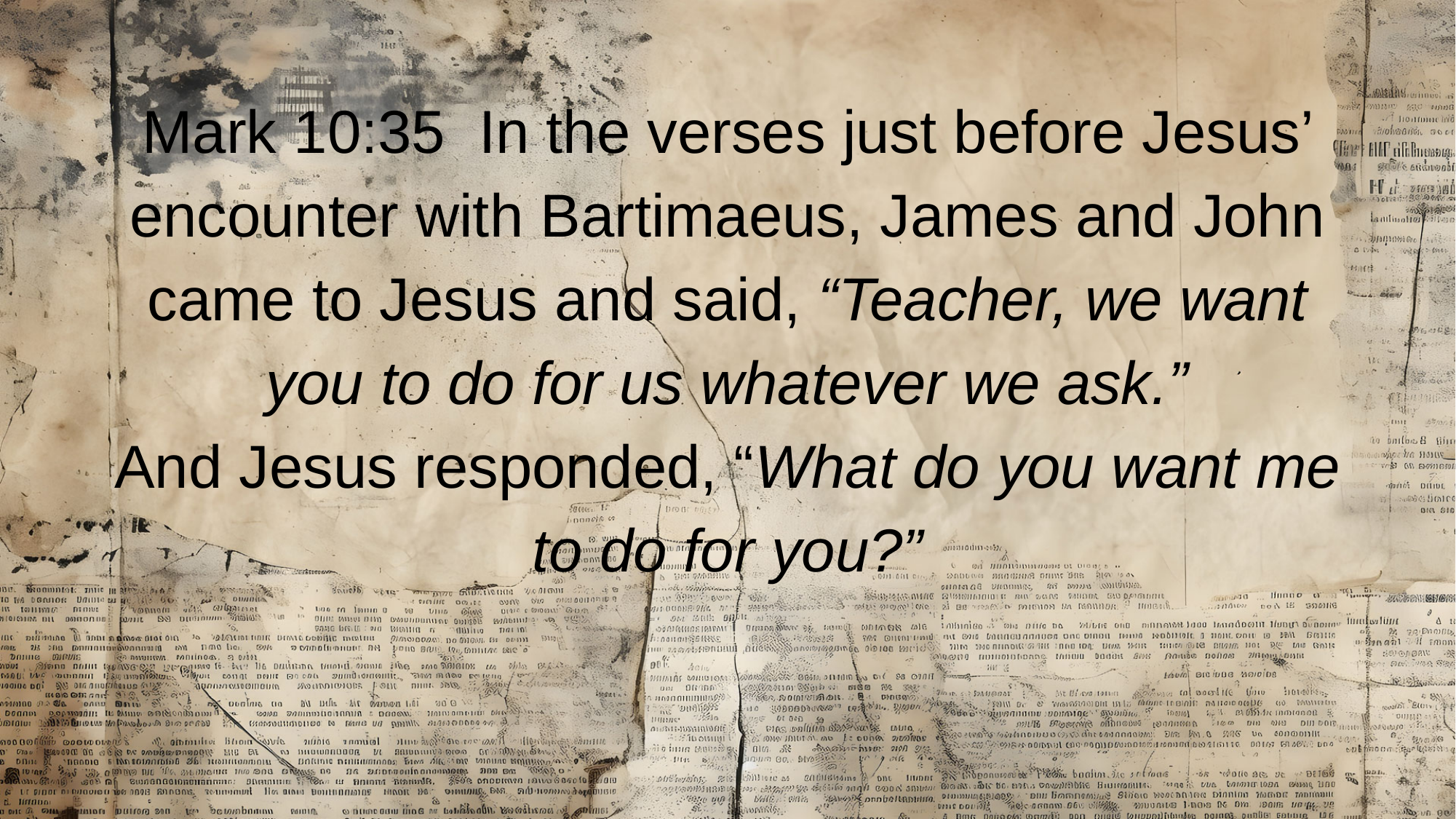

Mark 10:35  In the verses just before Jesus’ encounter with Bartimaeus, James and John came to Jesus and said, “Teacher, we want you to do for us whatever we ask.”
And Jesus responded, “What do you want me to do for you?”